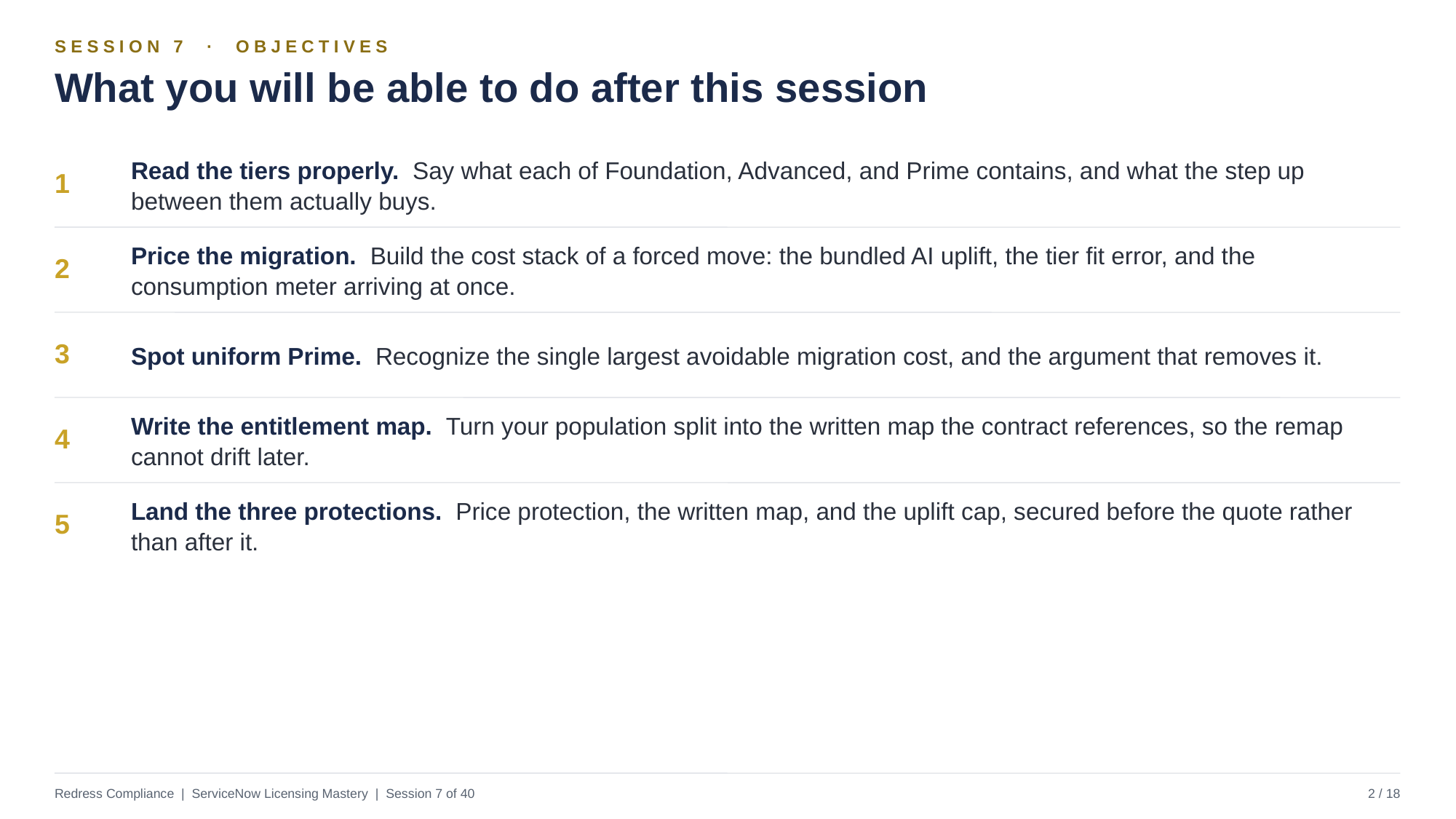

SESSION 7  ·  OBJECTIVES
What you will be able to do after this session
Read the tiers properly.  Say what each of Foundation, Advanced, and Prime contains, and what the step up between them actually buys.
1

Price the migration.  Build the cost stack of a forced move: the bundled AI uplift, the tier fit error, and the consumption meter arriving at once.
2

Spot uniform Prime.  Recognize the single largest avoidable migration cost, and the argument that removes it.
3

Write the entitlement map.  Turn your population split into the written map the contract references, so the remap cannot drift later.
4

Land the three protections.  Price protection, the written map, and the uplift cap, secured before the quote rather than after it.
5

Redress Compliance  |  ServiceNow Licensing Mastery  |  Session 7 of 40
2 / 18